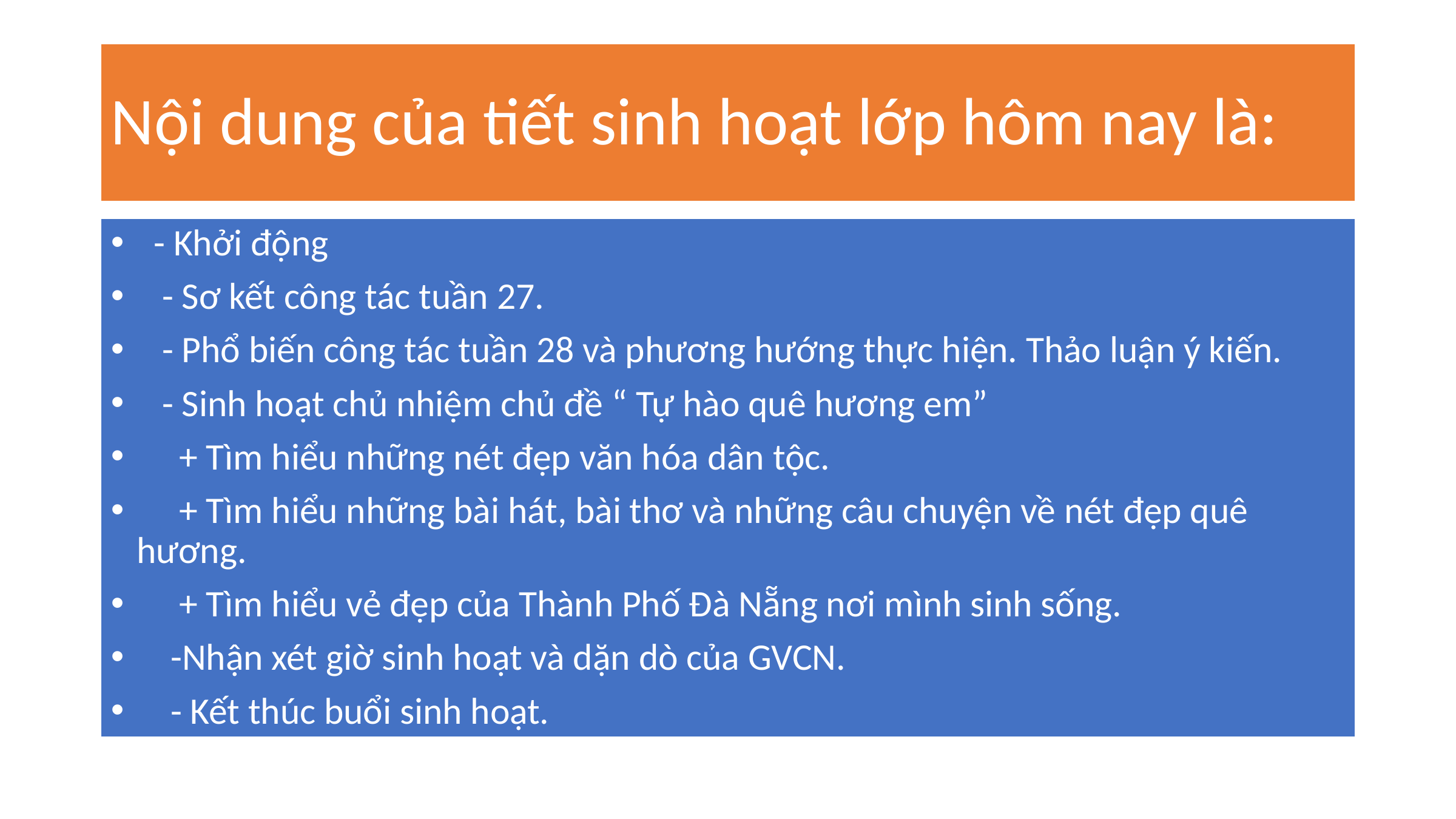

# Nội dung của tiết sinh hoạt lớp hôm nay là:
  - Khởi động
   - Sơ kết công tác tuần 27.
   - Phổ biến công tác tuần 28 và phương hướng thực hiện. Thảo luận ý kiến.
   - Sinh hoạt chủ nhiệm chủ đề “ Tự hào quê hương em”
     + Tìm hiểu những nét đẹp văn hóa dân tộc.
     + Tìm hiểu những bài hát, bài thơ và những câu chuyện về nét đẹp quê hương.
     + Tìm hiểu vẻ đẹp của Thành Phố Đà Nẵng nơi mình sinh sống.
    -Nhận xét giờ sinh hoạt và dặn dò của GVCN.
    - Kết thúc buổi sinh hoạt.